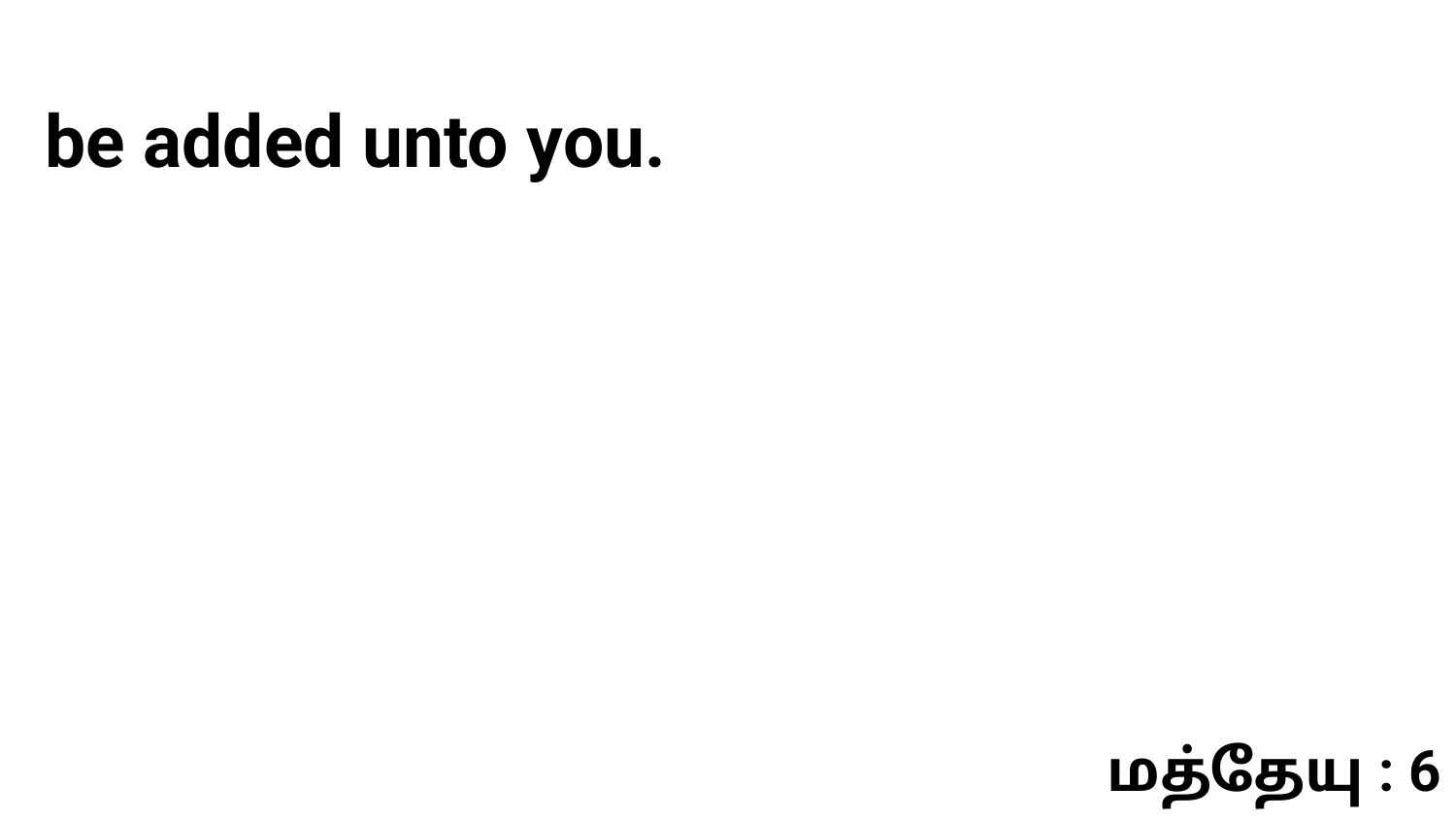

be added unto you.
மத்தேயு : 6